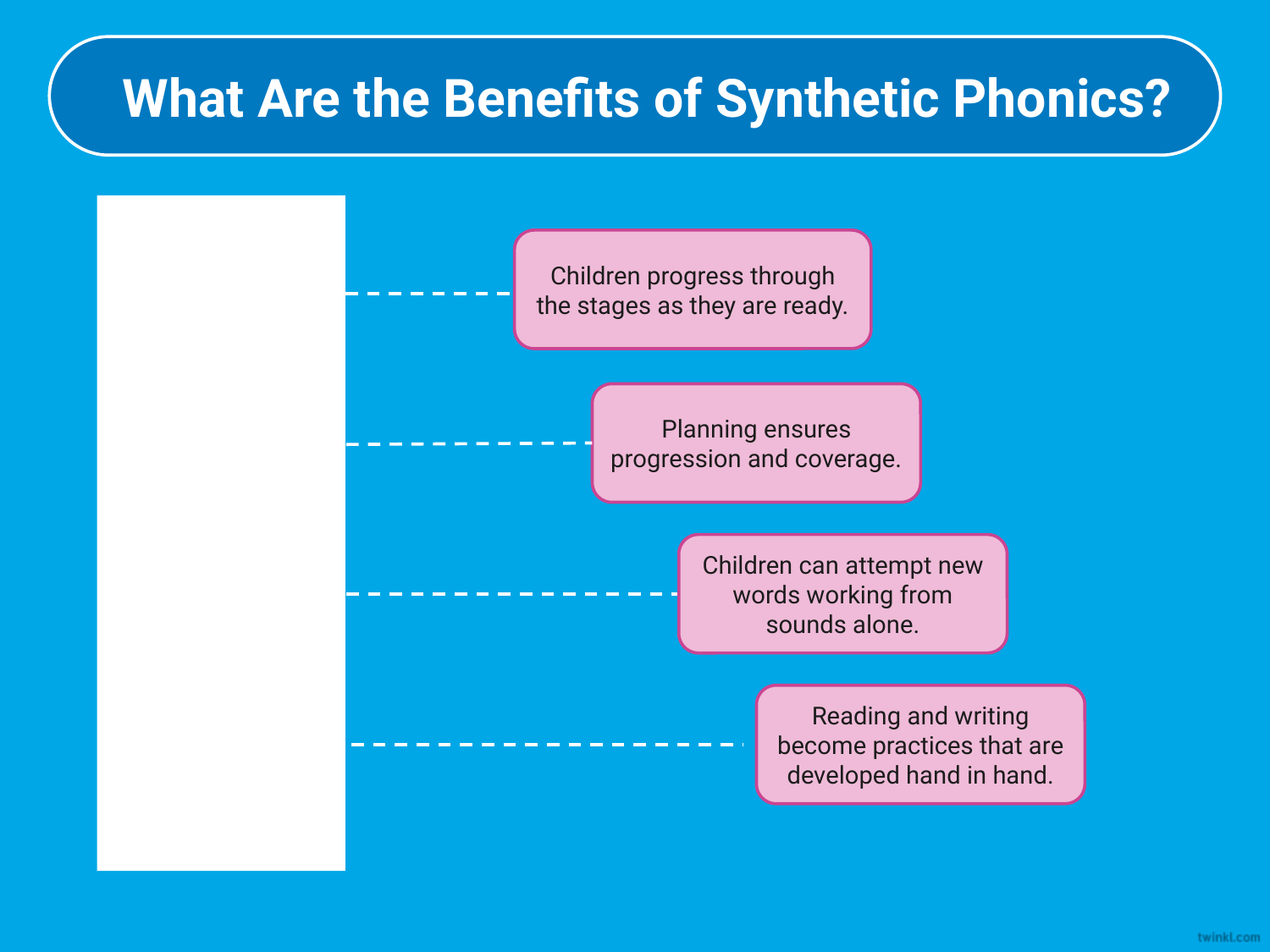

What Are the Benefits of Synthetic Phonics?

Children progress through the stages as they are ready.
Planning ensures progression and coverage.
Children can attempt new words working from sounds alone.
Reading and writing become practices that are developed hand in hand.